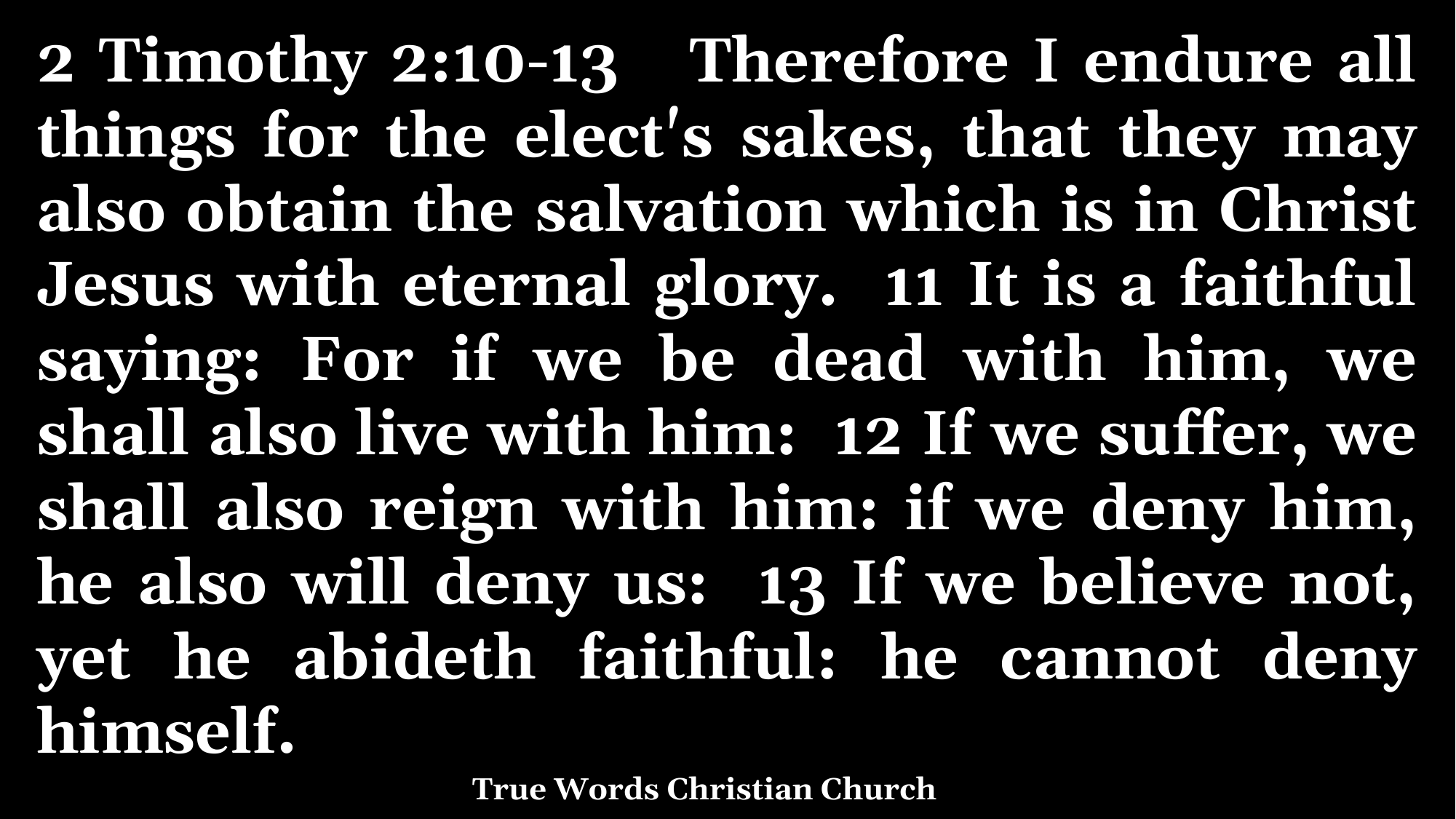

2 Timothy 2:10-13   Therefore I endure all things for the elect's sakes, that they may also obtain the salvation which is in Christ Jesus with eternal glory.  11 It is a faithful saying: For if we be dead with him, we shall also live with him:  12 If we suffer, we shall also reign with him: if we deny him, he also will deny us:  13 If we believe not, yet he abideth faithful: he cannot deny himself.
True Words Christian Church